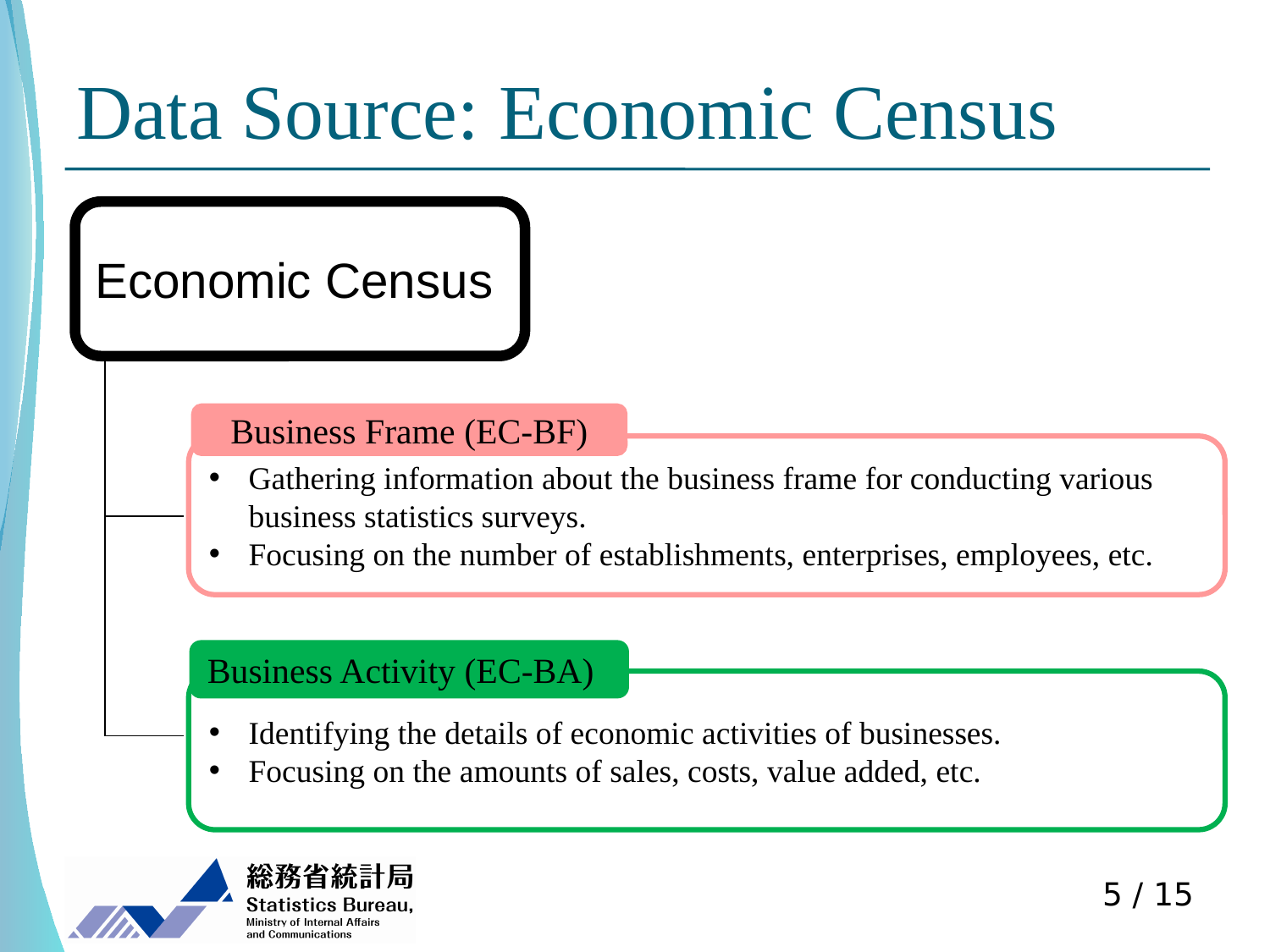

# Data Source: Economic Census
Economic Census
Business Frame (EC-BF)
Gathering information about the business frame for conducting various business statistics surveys.
Focusing on the number of establishments, enterprises, employees, etc.
Business Activity (EC-BA)
Identifying the details of economic activities of businesses.
Focusing on the amounts of sales, costs, value added, etc.
5 / 15